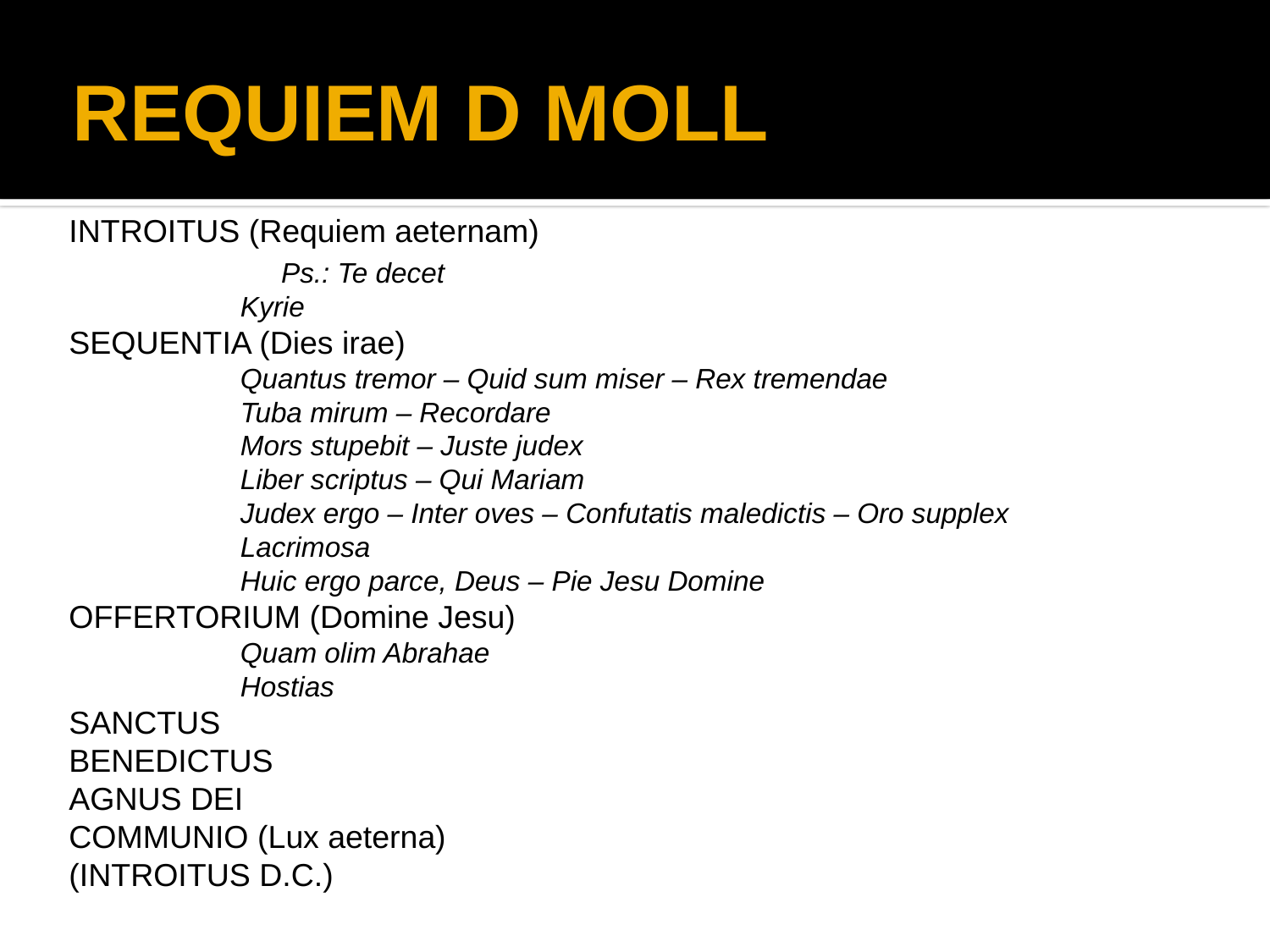

# REQUIEM D MOLL
INTROITUS (Requiem aeternam)
		Ps.: Te decet
		Kyrie
SEQUENTIA (Dies irae)
		Quantus tremor – Quid sum miser – Rex tremendae
		Tuba mirum – Recordare
		Mors stupebit – Juste judex
		Liber scriptus – Qui Mariam
		Judex ergo – Inter oves – Confutatis maledictis – Oro supplex
		Lacrimosa
		Huic ergo parce, Deus – Pie Jesu Domine
OFFERTORIUM (Domine Jesu)
		Quam olim Abrahae
		Hostias
SANCTUS
BENEDICTUS
AGNUS DEI
COMMUNIO (Lux aeterna)
(INTROITUS D.C.)